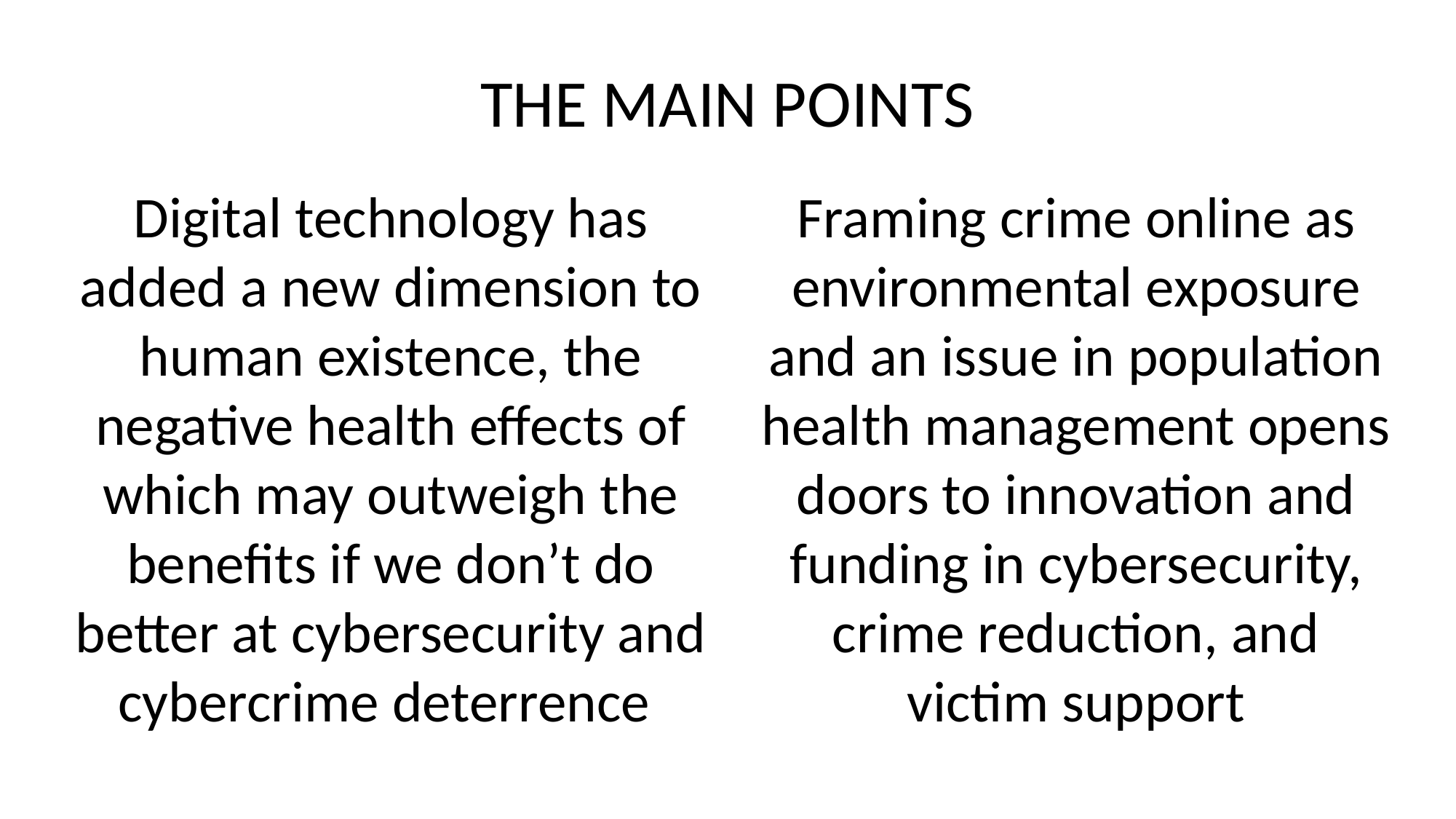

# THE MAIN POINTS
Digital technology has added a new dimension to human existence, the negative health effects of which may outweigh the benefits if we don’t do better at cybersecurity and cybercrime deterrence
Framing crime online as environmental exposure and an issue in population health management opens doors to innovation and funding in cybersecurity, crime reduction, and victim support